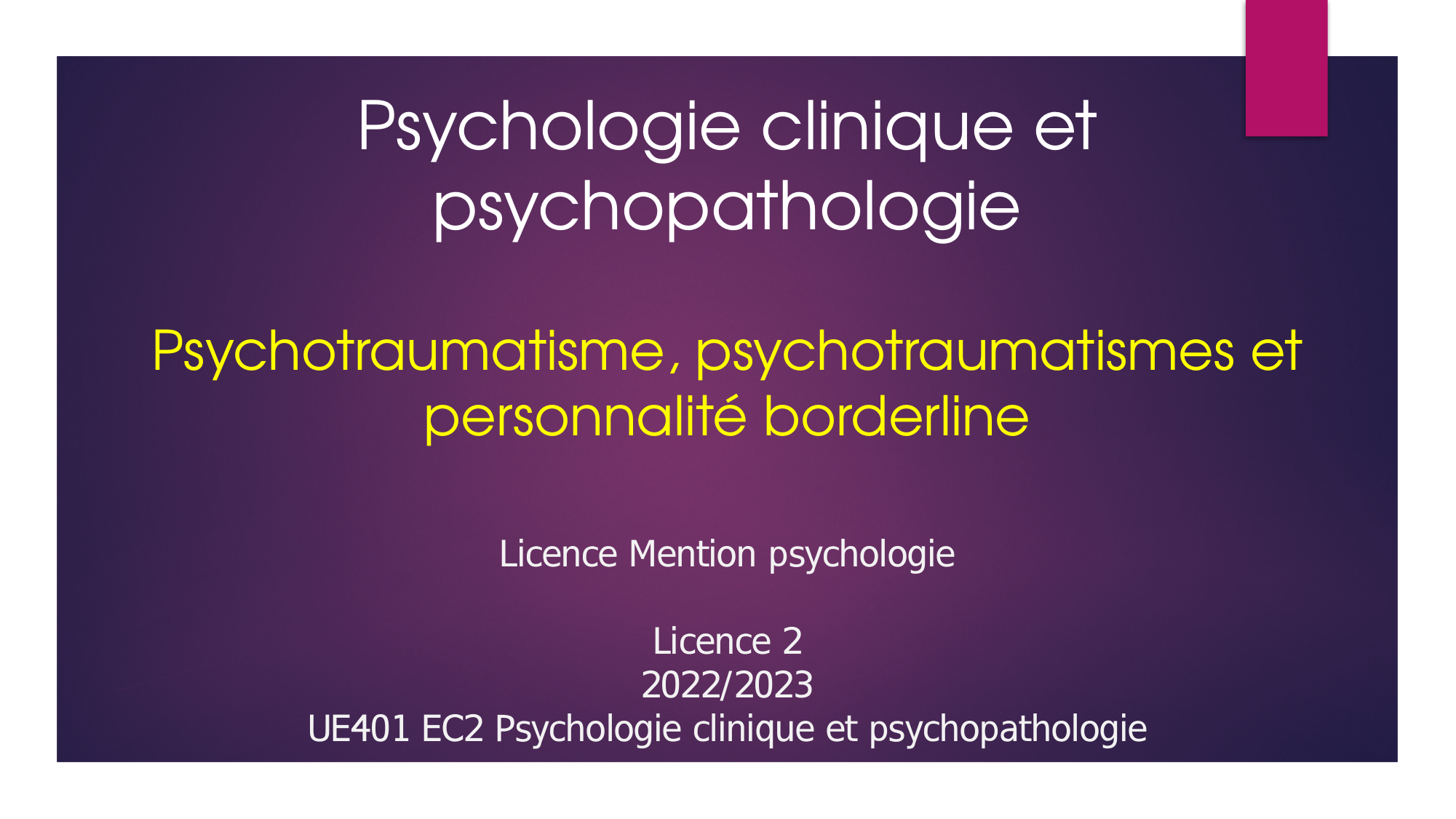

# Psychologie clinique et psychopathologie Psychotraumatisme, psychotraumatismes et personnalité borderline
Licence Mention psychologie

Licence 2
2022/2023
UE401 EC2 Psychologie clinique et psychopathologie